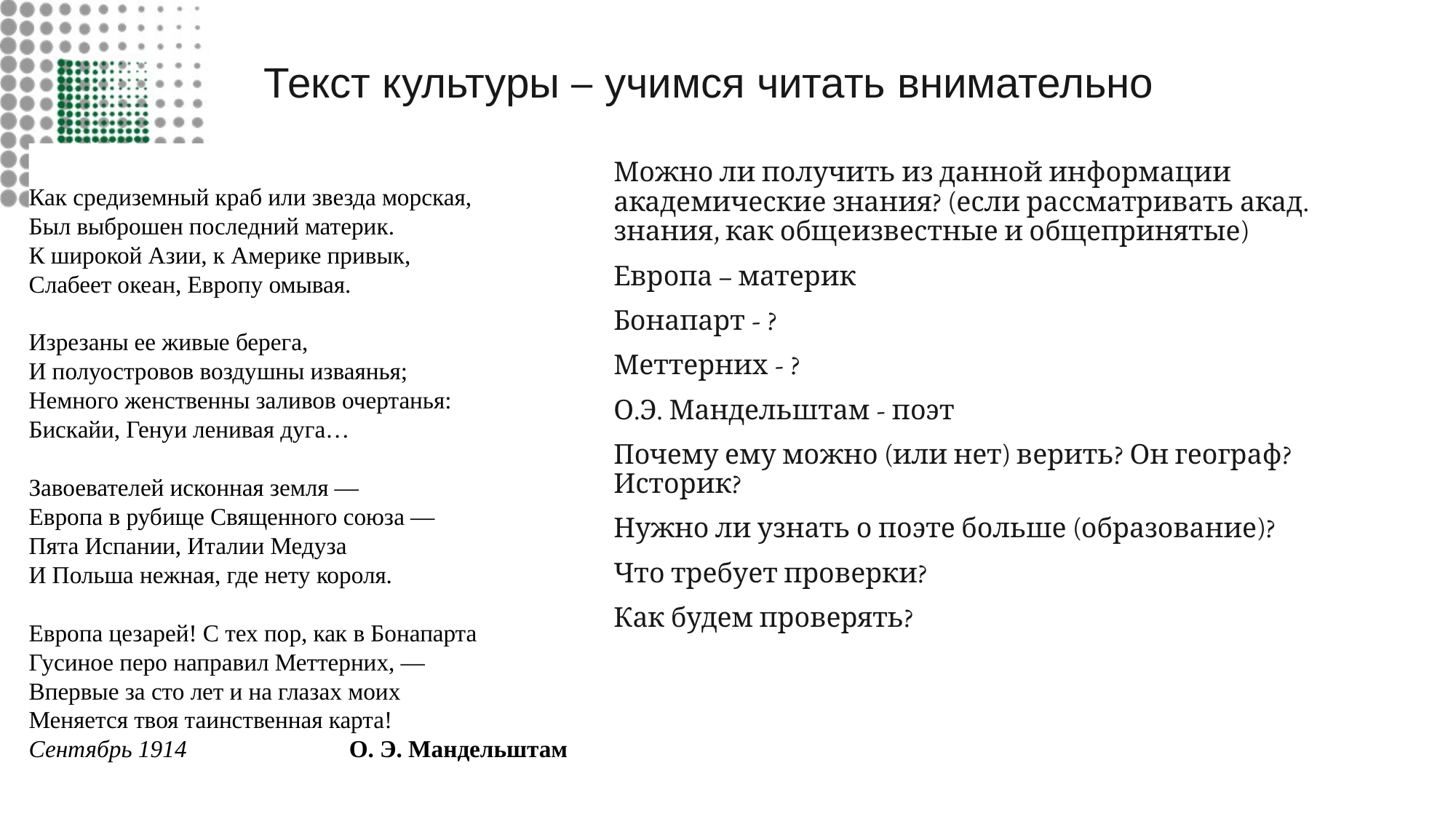

# Текст культуры – учимся читать внимательно
Как средиземный краб или звезда морская,
Был выброшен последний материк.
К широкой Азии, к Америке привык,
Слабеет океан, Европу омывая.

Изрезаны ее живые берега,
И полуостровов воздушны изваянья;
Немного женственны заливов очертанья:
Бискайи, Генуи ленивая дуга…

Завоевателей исконная земля —
Европа в рубище Священного союза —
Пята Испании, Италии Медуза
И Польша нежная, где нету короля.

Европа цезарей! С тех пор, как в Бонапарта
Гусиное перо направил Меттерних, —
Впервые за сто лет и на глазах моих
Меняется твоя таинственная карта!
Сентябрь 1914                           О. Э. Мандельштам
Можно ли получить из данной информации академические знания? (если рассматривать акад. знания, как общеизвестные и общепринятые)
Европа – материк
Бонапарт - ?
Меттерних - ?
О.Э. Мандельштам - поэт
Почему ему можно (или нет) верить? Он географ? Историк?
Нужно ли узнать о поэте больше (образование)?
Что требует проверки?
Как будем проверять?